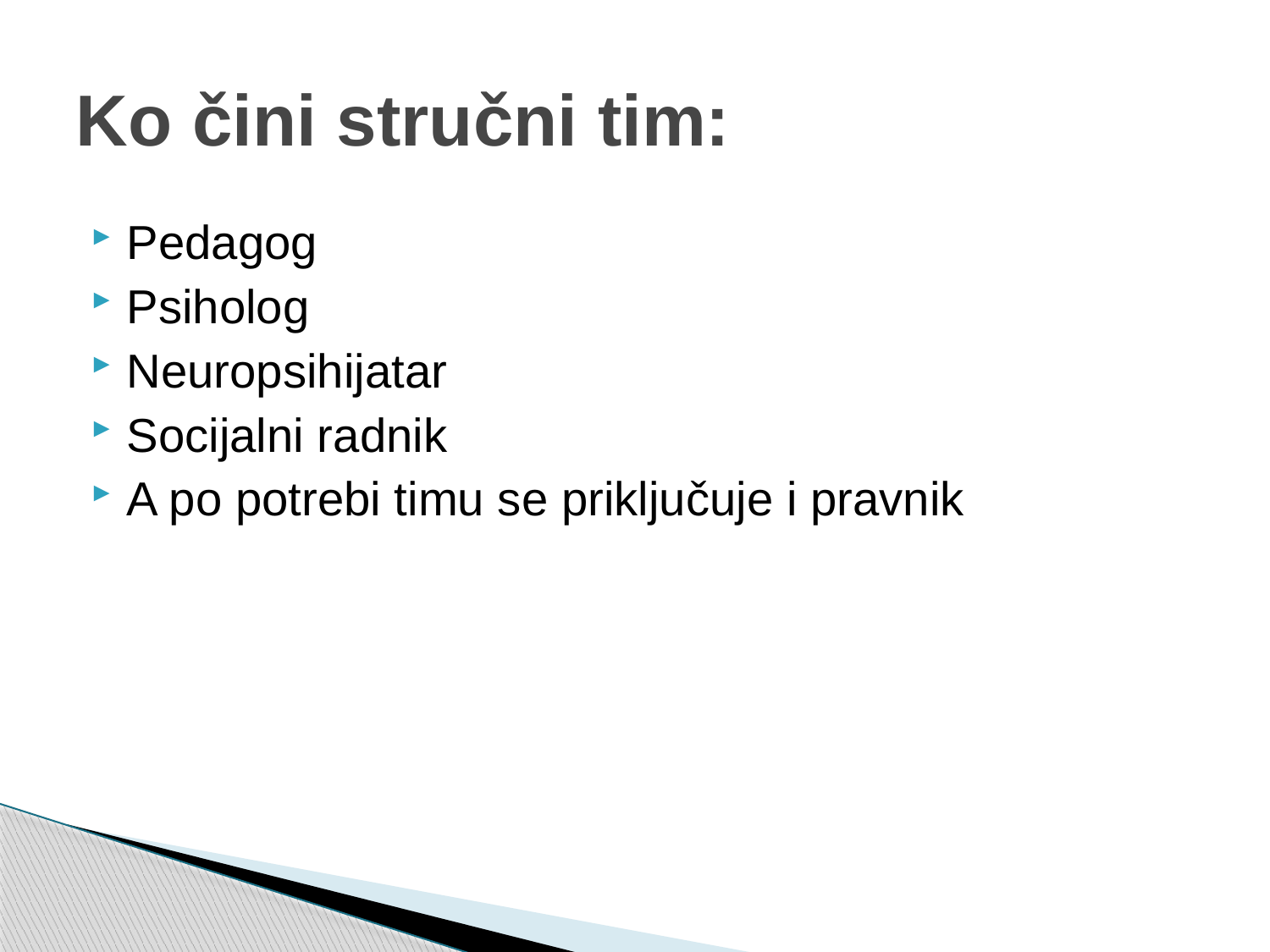

# Ko čini stručni tim:
Pedagog
Psiholog
Neuropsihijatar
Socijalni radnik
A po potrebi timu se priključuje i pravnik